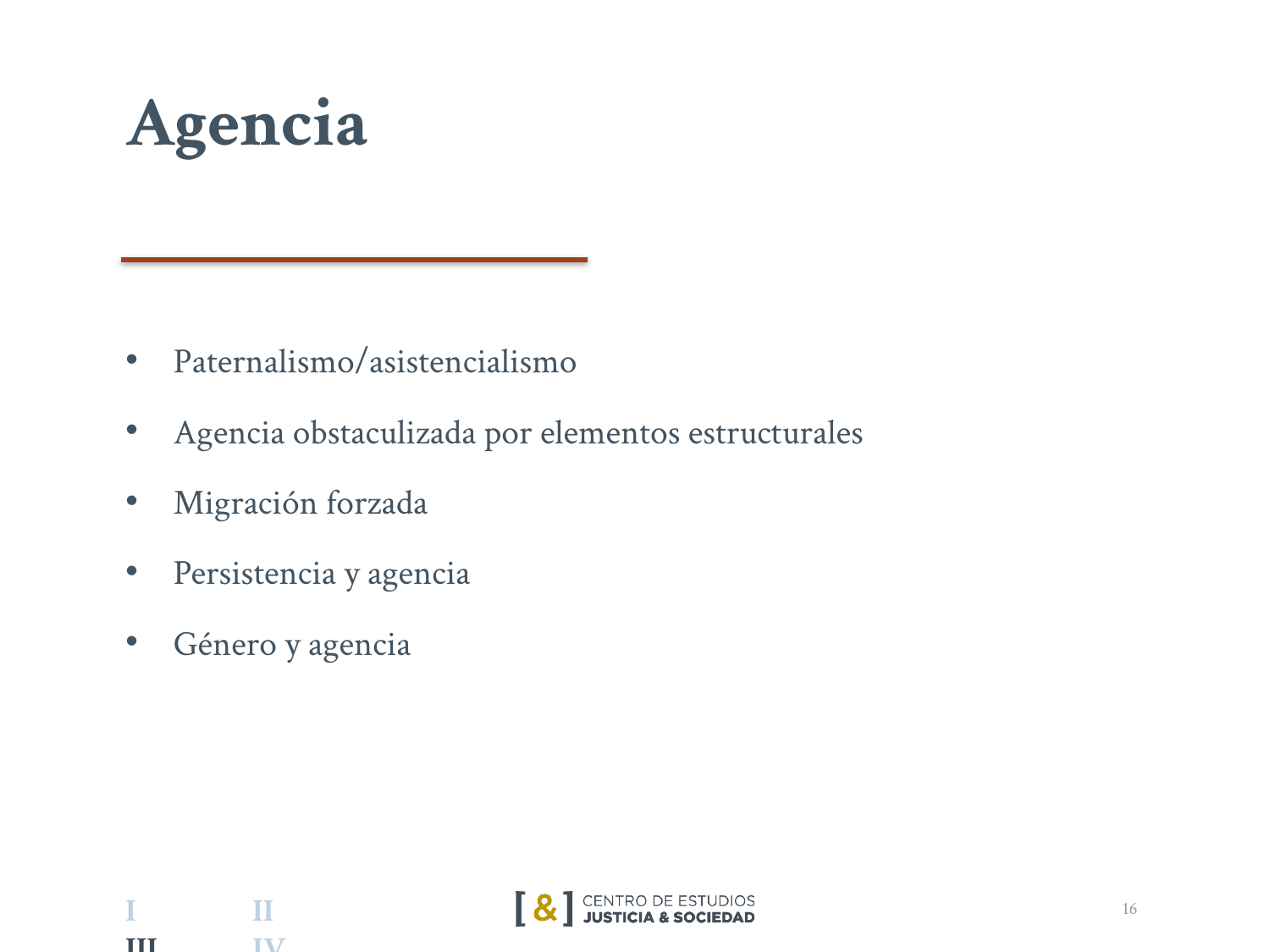

# Agencia
Paternalismo/asistencialismo
Agencia obstaculizada por elementos estructurales
Migración forzada
Persistencia y agencia
Género y agencia

16